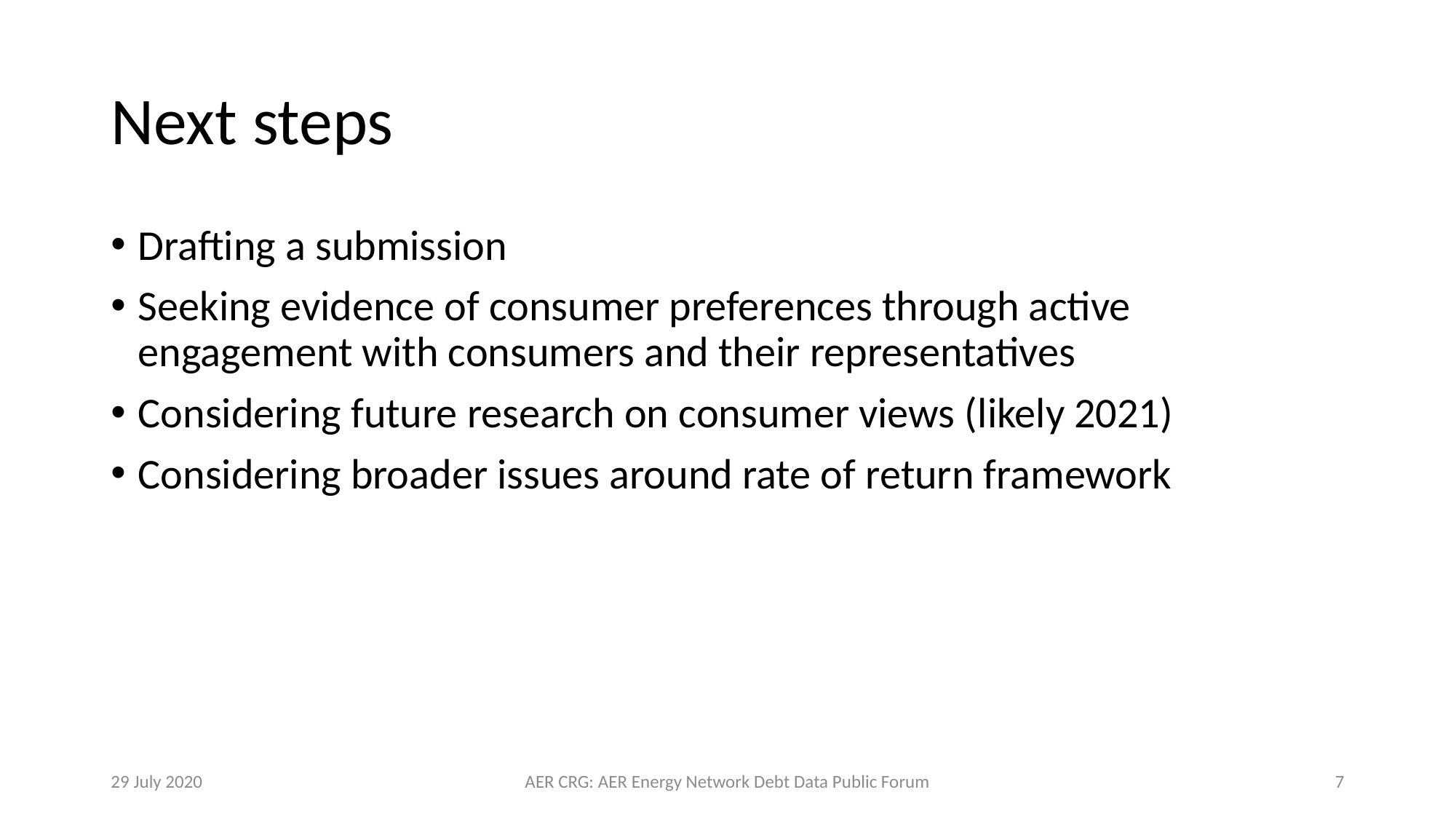

# Next steps
Drafting a submission
Seeking evidence of consumer preferences through active engagement with consumers and their representatives
Considering future research on consumer views (likely 2021)
Considering broader issues around rate of return framework

29 July 2020
AER CRG: AER Energy Network Debt Data Public Forum
7